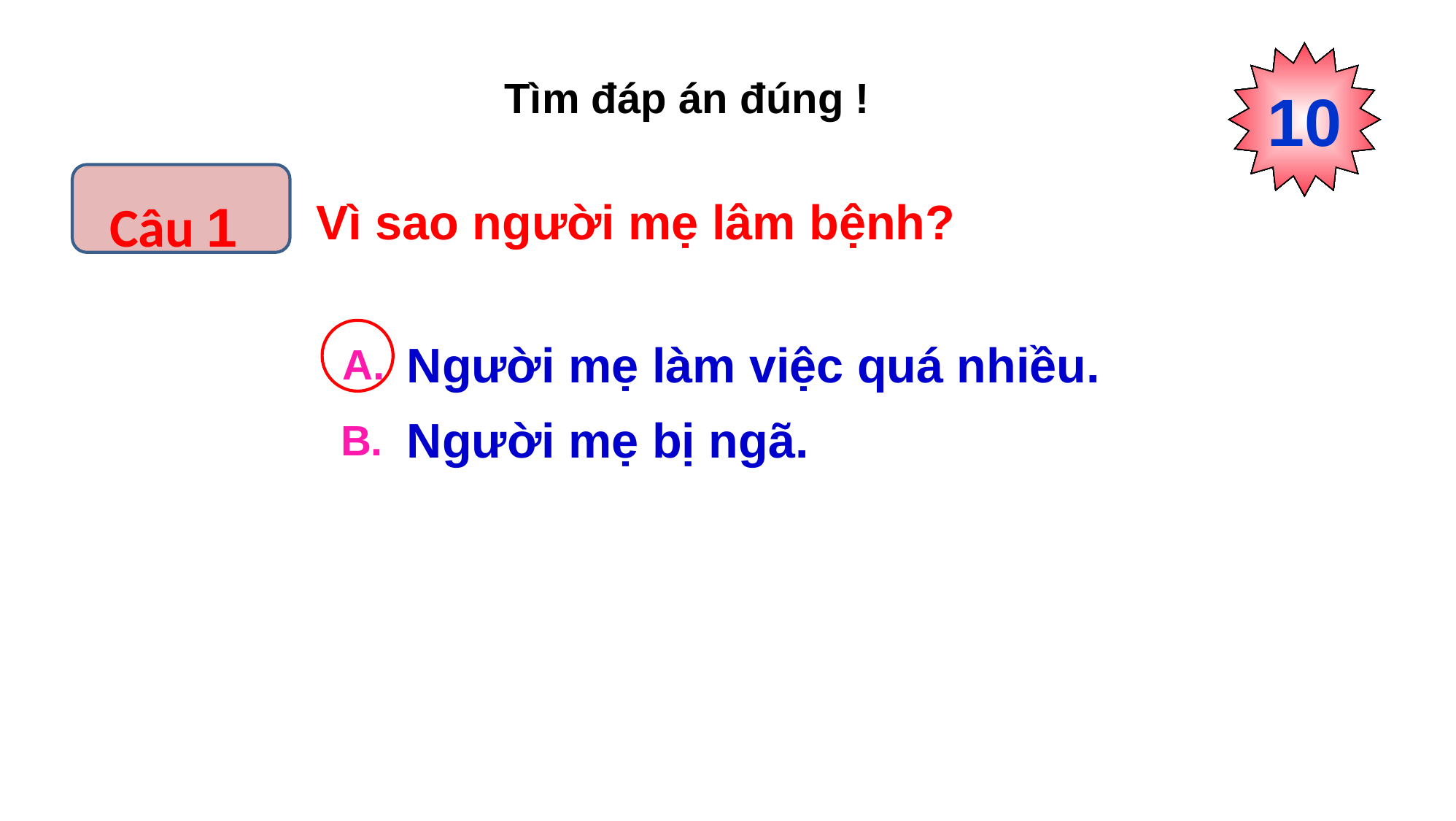

Tìm đáp án đúng !
0
1
2
3
4
5
6
7
8
9
10
Vì sao người mẹ lâm bệnh?
Câu 1
Người mẹ làm việc quá nhiều.
A.

Người mẹ bị ngã.
B.